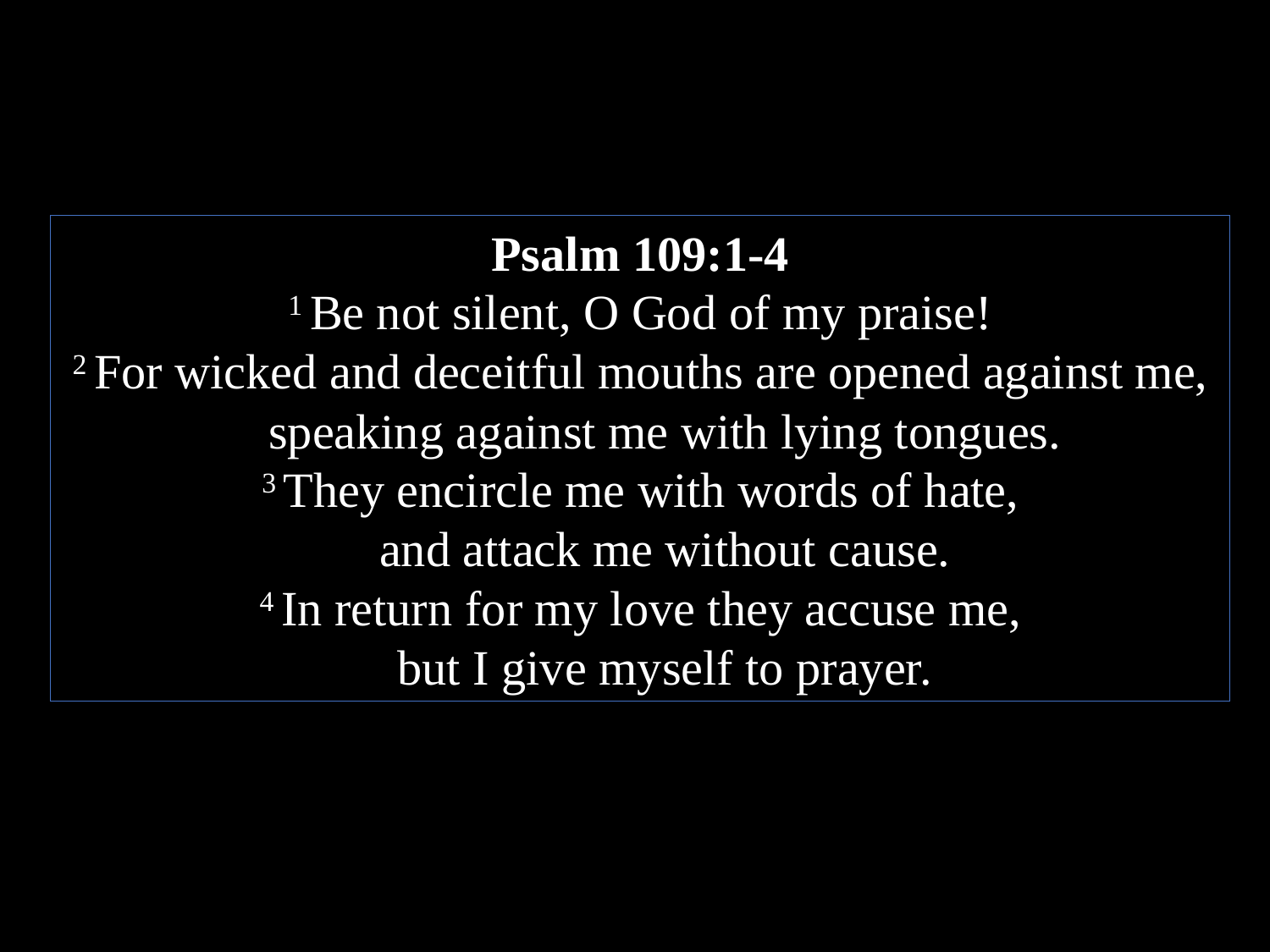

Psalm 109:1-4
1 Be not silent, O God of my praise!
2 For wicked and deceitful mouths are opened against me,
    speaking against me with lying tongues.
3 They encircle me with words of hate,
    and attack me without cause.
4 In return for my love they accuse me,
    but I give myself to prayer.